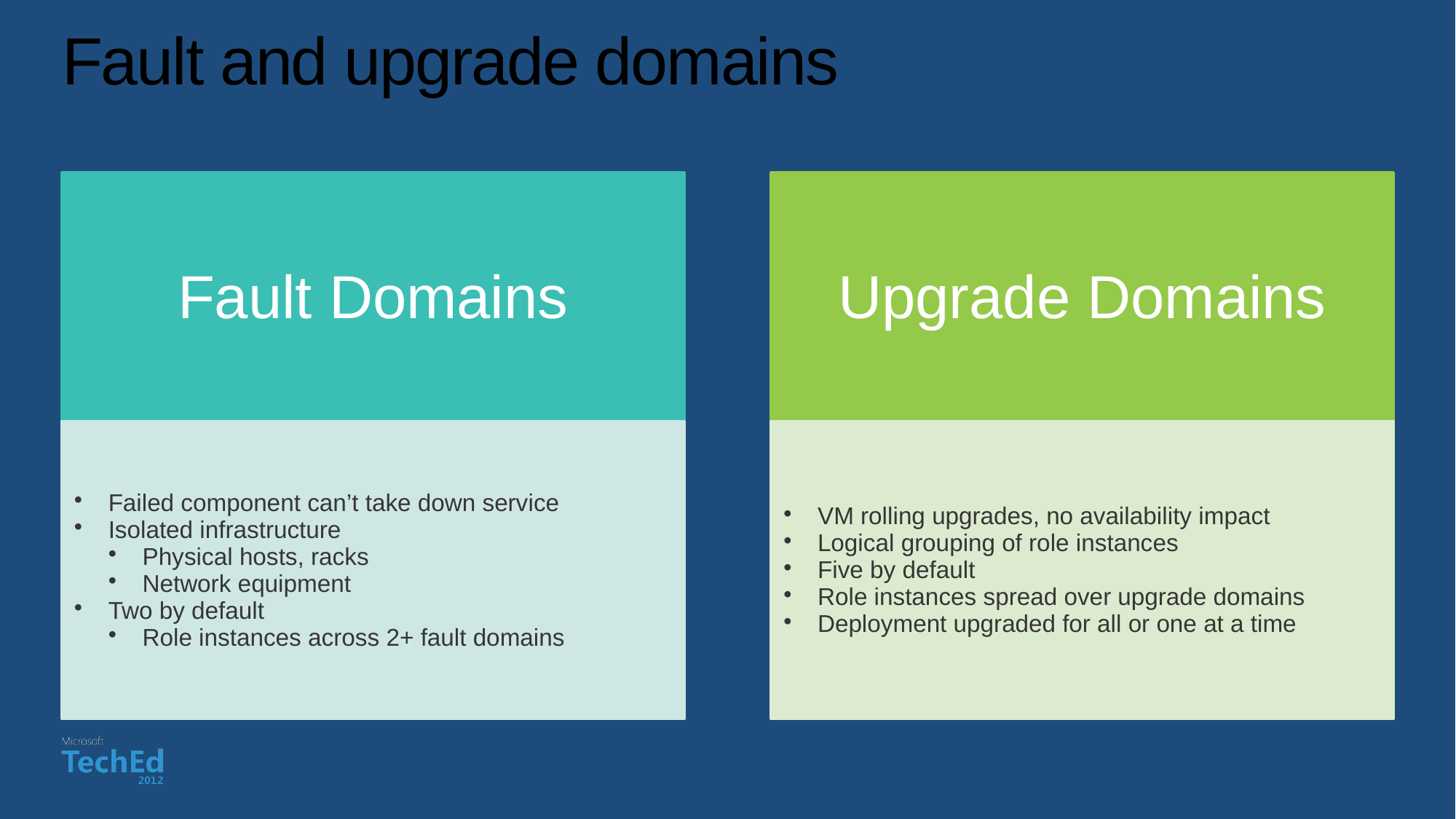

# Fault and upgrade domains
Fault Domains
Failed component can’t take down service
Isolated infrastructure
Physical hosts, racks
Network equipment
Two by default
Role instances across 2+ fault domains
Upgrade Domains
VM rolling upgrades, no availability impact
Logical grouping of role instances
Five by default
Role instances spread over upgrade domains
Deployment upgraded for all or one at a time